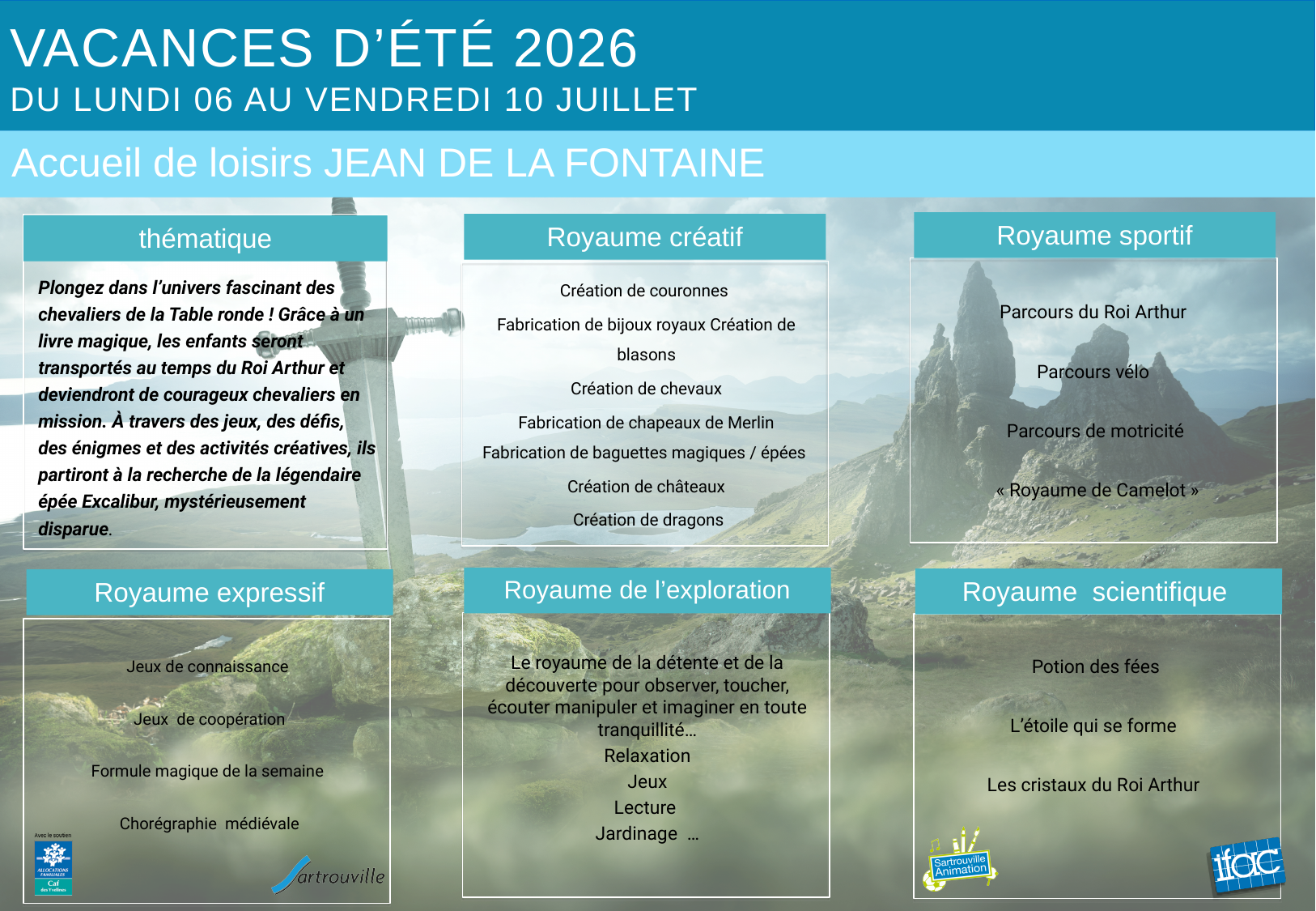

# Vacances d’été 2026 du lundi 06 au vendredi 10 juillet
Accueil de loisirs JEAN DE LA FONTAINE
Royaume sportif
Royaume créatif
thématique
Parcours du Roi Arthur
Parcours vélo
Parcours de motricité
 « Royaume de Camelot »

Création de couronnes
Fabrication de bijoux royaux Création de blasons
 Création de chevaux
Fabrication de chapeaux de Merlin Fabrication de baguettes magiques / épées
Création de châteaux
 Création de dragons
Plongez dans l’univers fascinant des chevaliers de la Table ronde ! Grâce à un livre magique, les enfants seront transportés au temps du Roi Arthur et deviendront de courageux chevaliers en mission. À travers des jeux, des défis, des énigmes et des activités créatives, ils partiront à la recherche de la légendaire épée Excalibur, mystérieusement disparue.

Royaume de l’exploration
Royaume  scientifique
Royaume expressif

Le royaume de la détente et de la découverte pour observer, toucher, écouter manipuler et imaginer en toute tranquillité…
Relaxation
Jeux
Lecture
Jardinage  …
Potion des fées
L’étoile qui se forme
Les cristaux du Roi Arthur

Jeux de connaissance
Jeux  de coopération
Formule magique de la semaine
Chorégraphie  médiévale